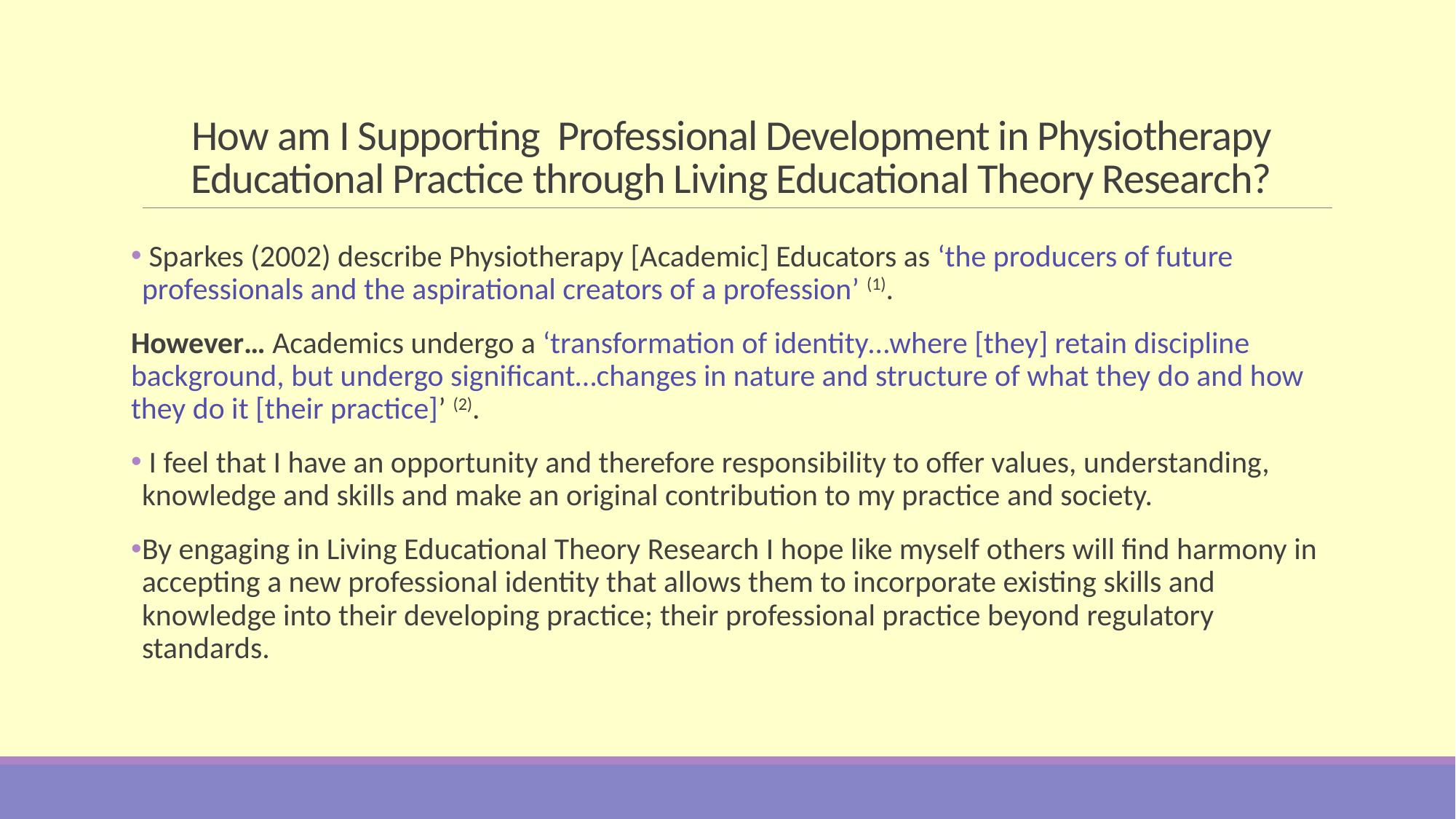

# How am I Supporting  Professional Development in Physiotherapy Educational Practice through Living Educational Theory Research?
 Sparkes (2002) describe Physiotherapy [Academic] Educators as ‘the producers of future professionals and the aspirational creators of a profession’ (1).
However… Academics undergo a ‘transformation of identity…where [they] retain discipline background, but undergo significant…changes in nature and structure of what they do and how they do it [their practice]’ (2).
 I feel that I have an opportunity and therefore responsibility to offer values, understanding, knowledge and skills and make an original contribution to my practice and society.
By engaging in Living Educational Theory Research I hope like myself others will find harmony in accepting a new professional identity that allows them to incorporate existing skills and knowledge into their developing practice; their professional practice beyond regulatory standards.